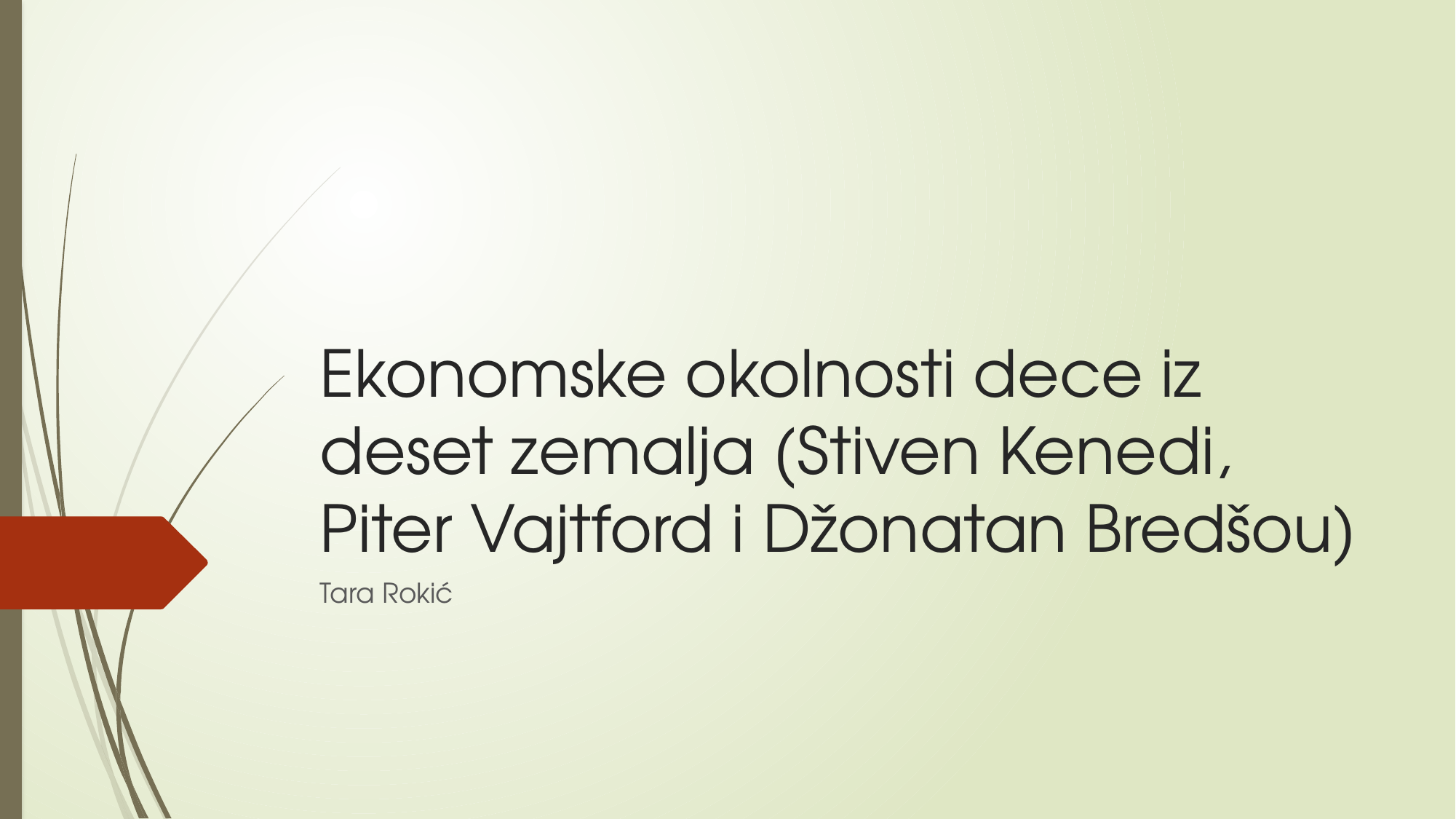

# Ekonomske okolnosti dece iz deset zemalja (Stiven Kenedi, Piter Vajtford i Džonatan Bredšou)
Tara Rokić